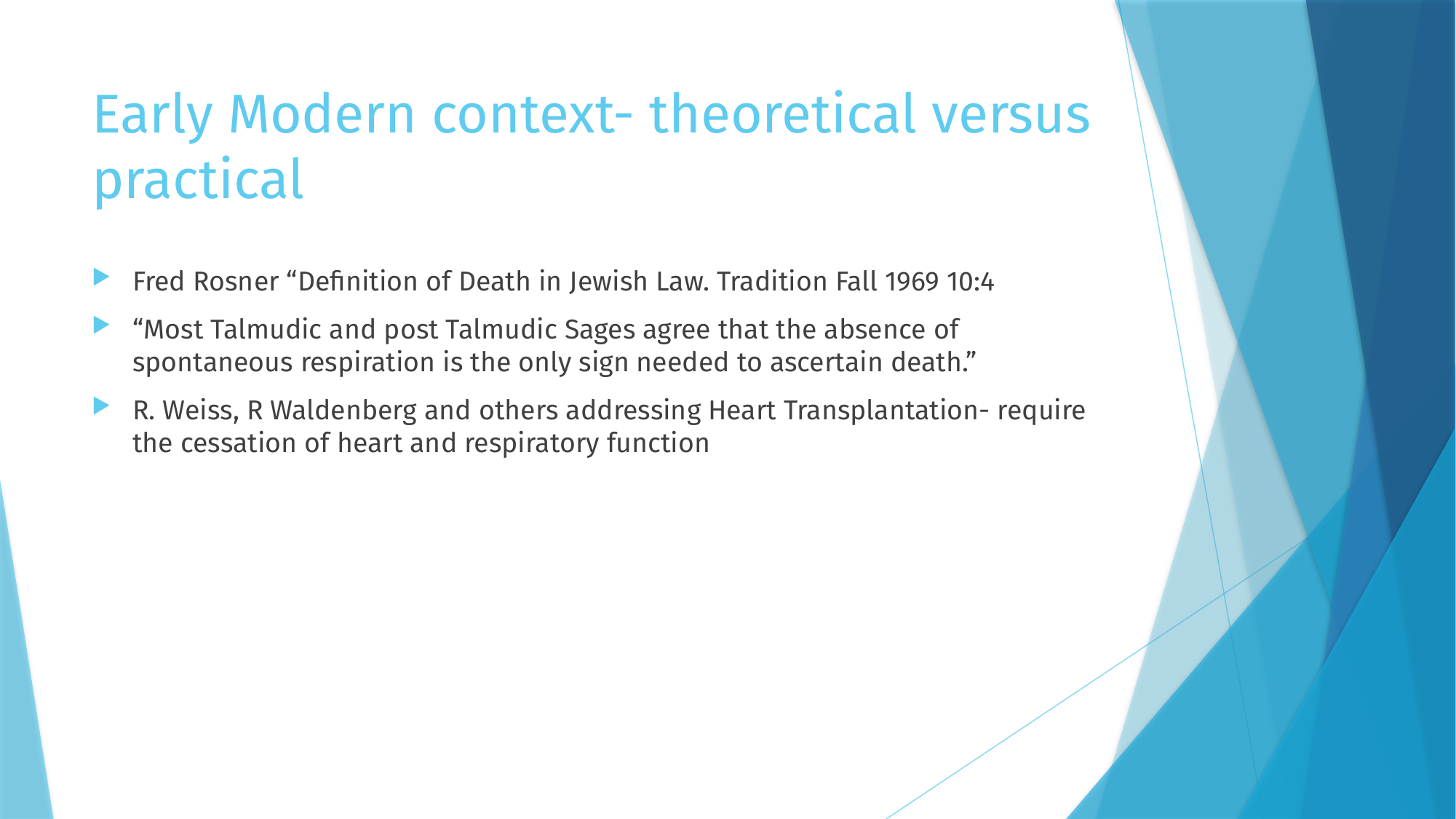

# Early Modern context- theoretical versus practical
Fred Rosner “Definition of Death in Jewish Law. Tradition Fall 1969 10:4
“Most Talmudic and post Talmudic Sages agree that the absence of spontaneous respiration is the only sign needed to ascertain death.”
R. Weiss, R Waldenberg and others addressing Heart Transplantation- require the cessation of heart and respiratory function